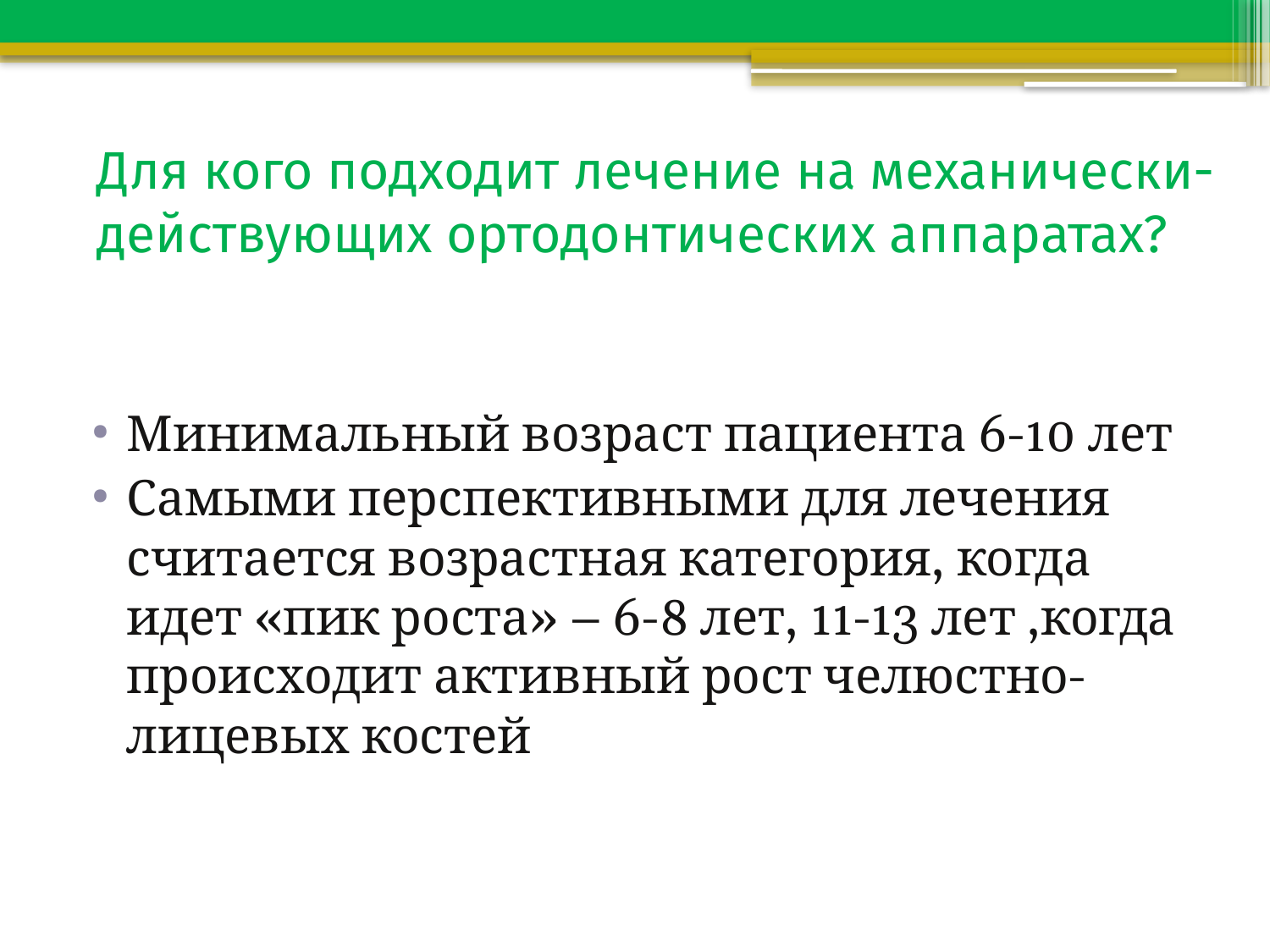

# Для кого подходит лечение на механически-действующих ортодонтических аппаратах?
Минимальный возраст пациента 6-10 лет
Самыми перспективными для лечения считается возрастная категория, когда идет «пик роста» – 6-8 лет, 11-13 лет ,когда происходит активный рост челюстно-лицевых костей